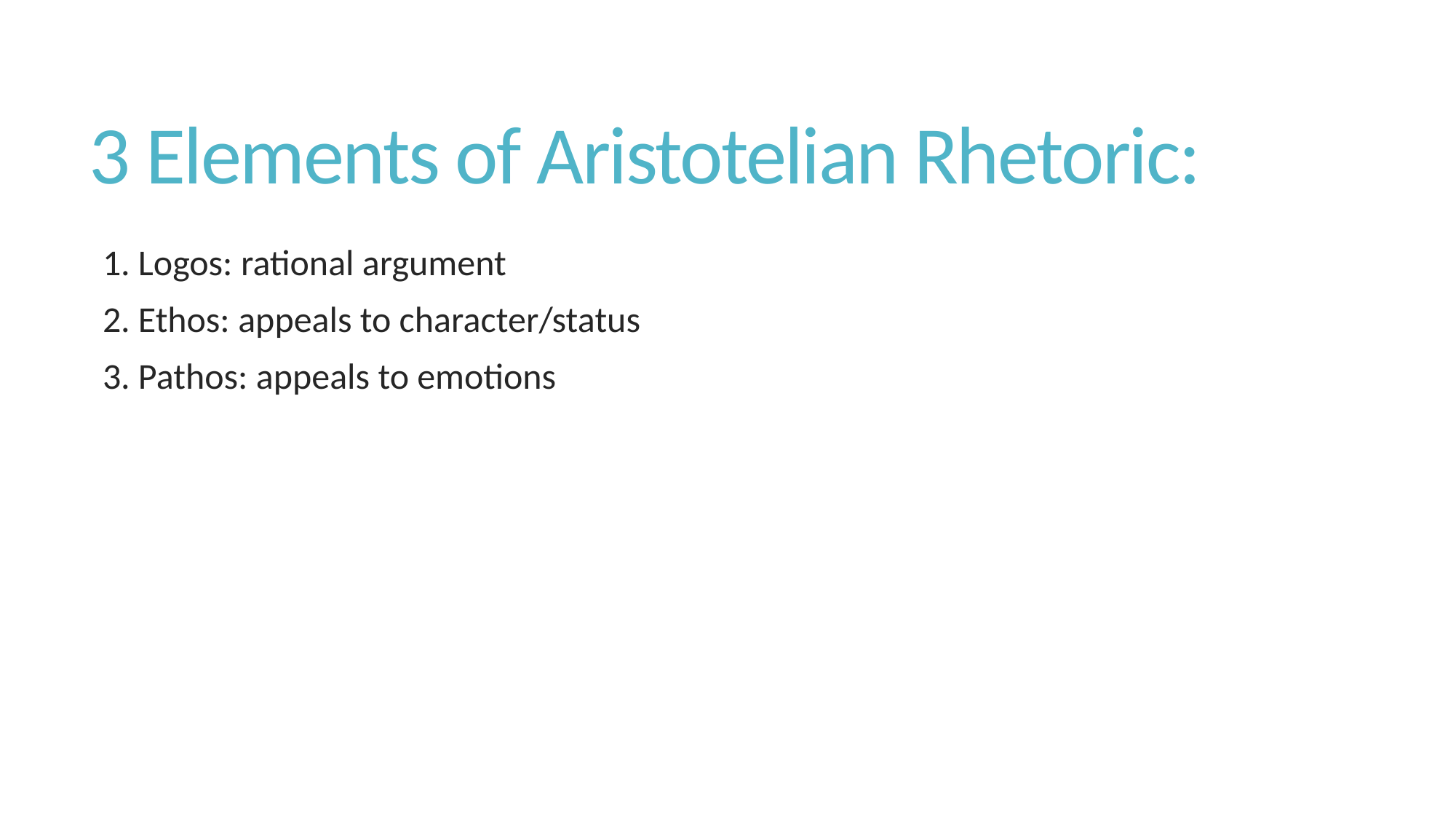

# 3 Elements of Aristotelian Rhetoric:
1. Logos: rational argument
2. Ethos: appeals to character/status
3. Pathos: appeals to emotions